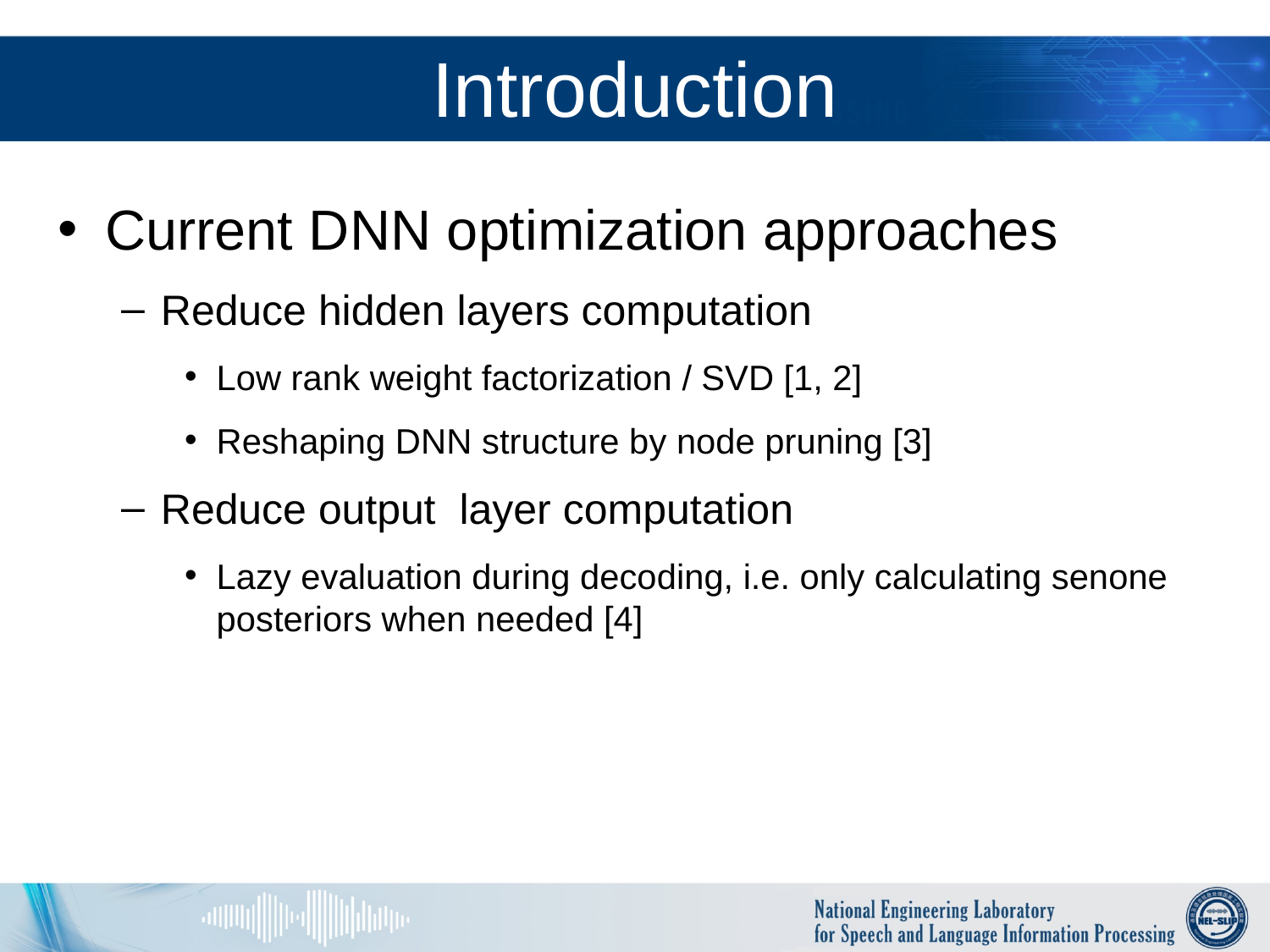

# Introduction
Current DNN optimization approaches
Reduce hidden layers computation
Low rank weight factorization / SVD [1, 2]
Reshaping DNN structure by node pruning [3]
Reduce output  layer computation
Lazy evaluation during decoding, i.e. only calculating senone posteriors when needed [4]